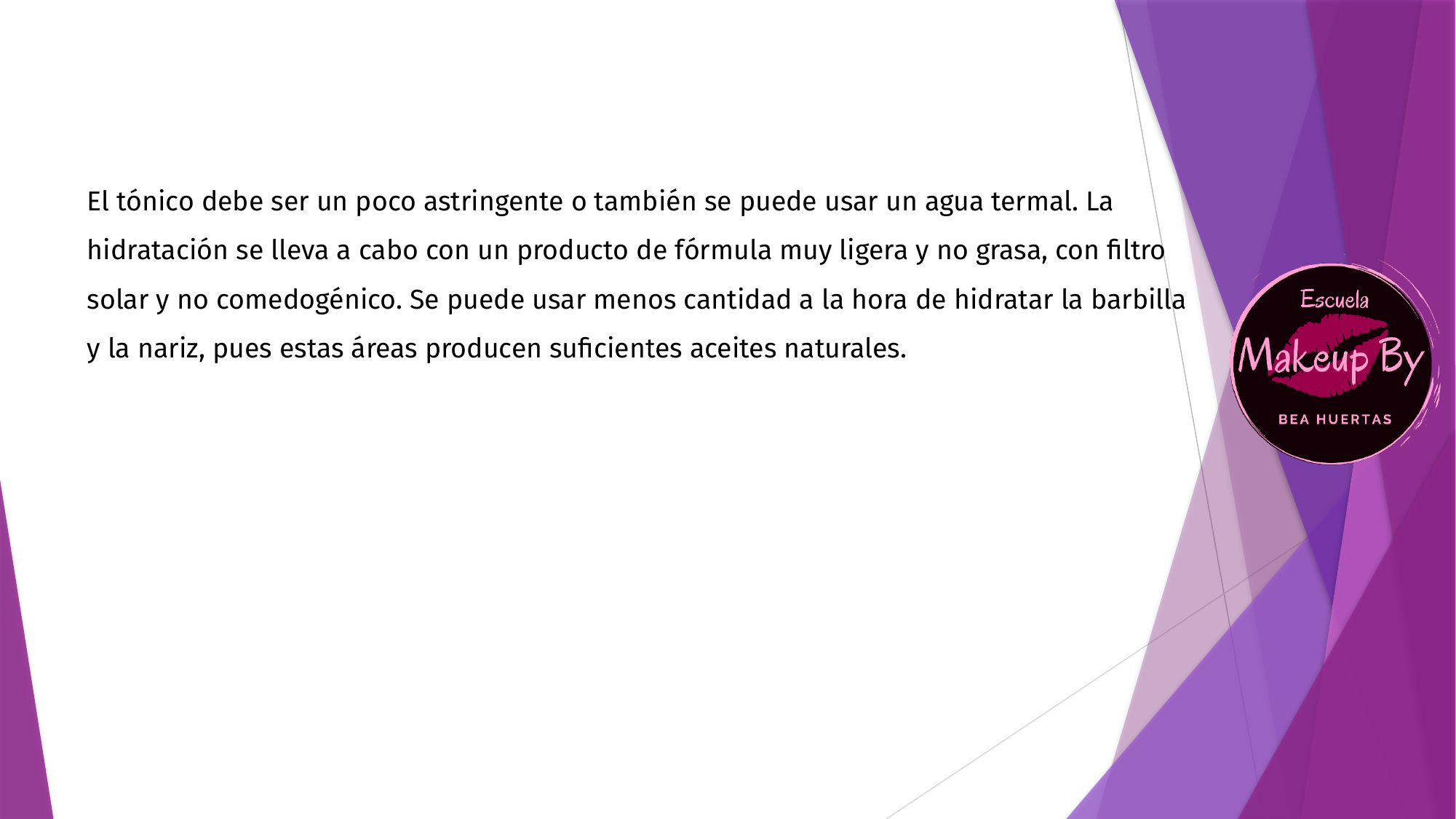

El tónico debe ser un poco astringente o también se puede usar un agua termal. La hidratación se lleva a cabo con un producto de fórmula muy ligera y no grasa, con filtro solar y no comedogénico. Se puede usar menos cantidad a la hora de hidratar la barbilla y la nariz, pues estas áreas producen suficientes aceites naturales.